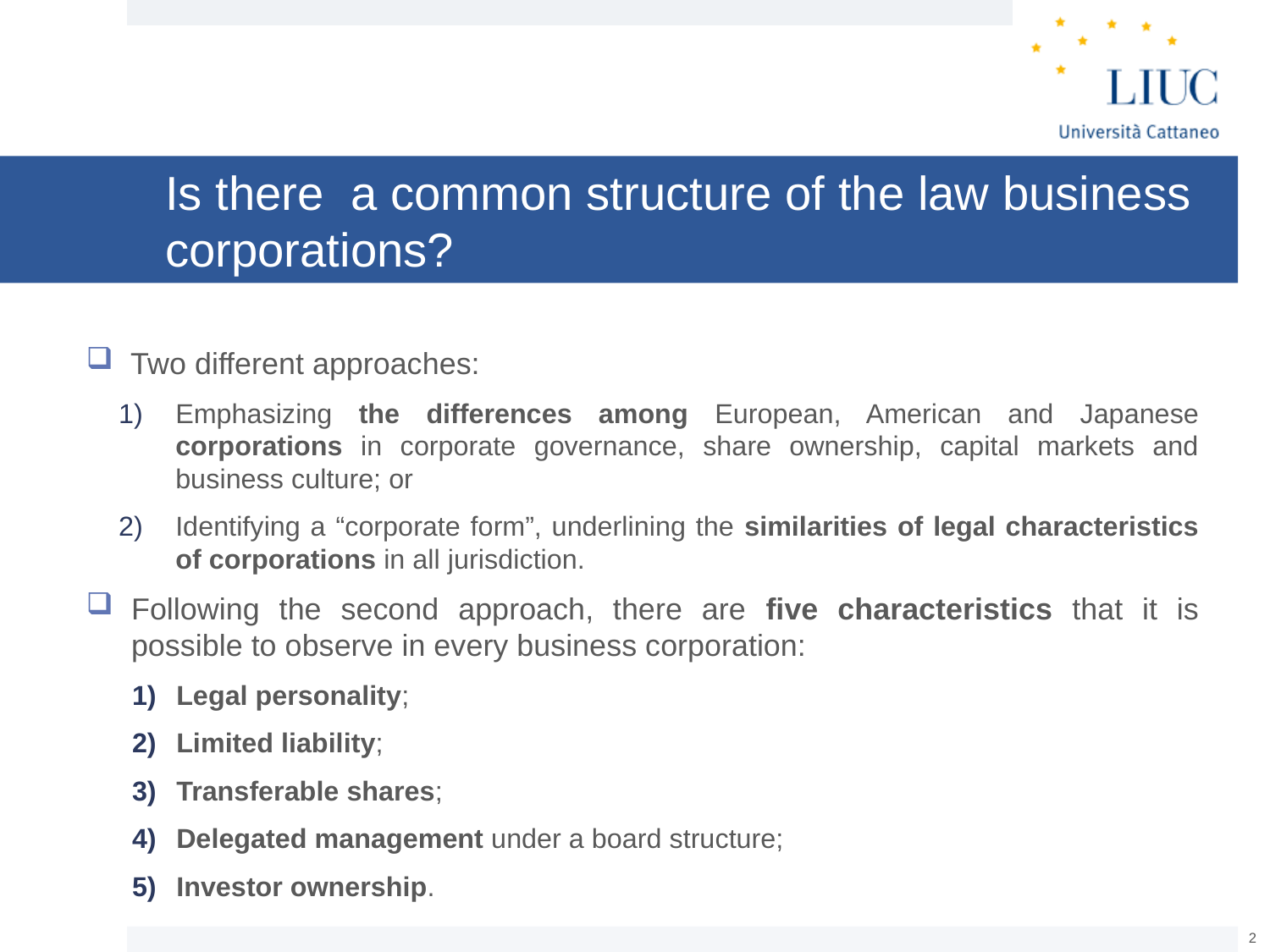

# Is there  a common structure of the law business corporations?
Two different approaches:
Emphasizing the differences among European, American and Japanese corporations in corporate governance, share ownership, capital markets and business culture; or
Identifying a “corporate form”, underlining the similarities of legal characteristics of corporations in all jurisdiction.
Following the second approach, there are five characteristics that it is possible to observe in every business corporation:
Legal personality;
Limited liability;
Transferable shares;
Delegated management under a board structure;
Investor ownership.
2